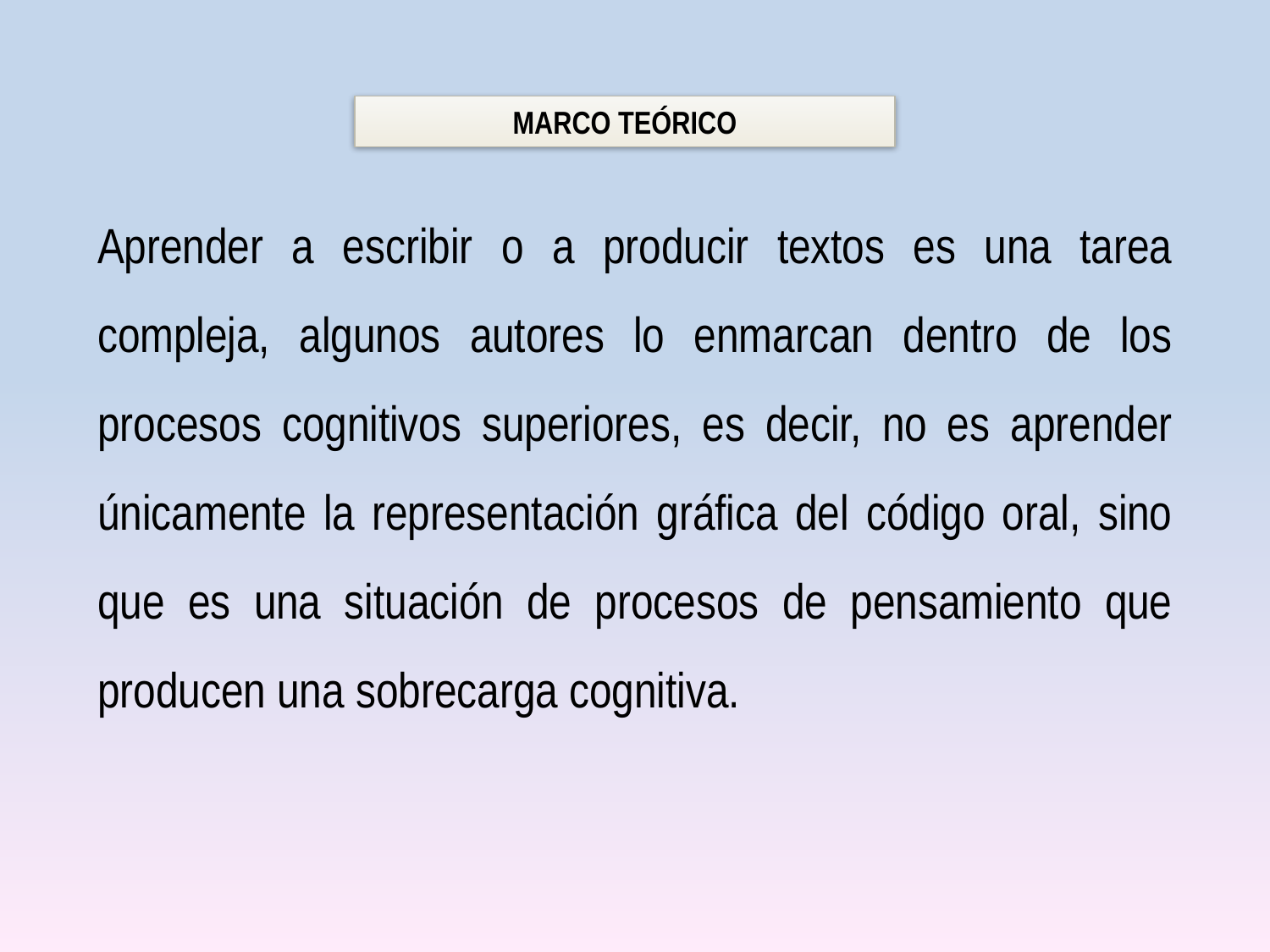

Aprender a escribir o a producir textos es una tarea compleja, algunos autores lo enmarcan dentro de los procesos cognitivos superiores, es decir, no es aprender únicamente la representación gráfica del código oral, sino que es una situación de procesos de pensamiento que producen una sobrecarga cognitiva.

MARCO TEÓRICO